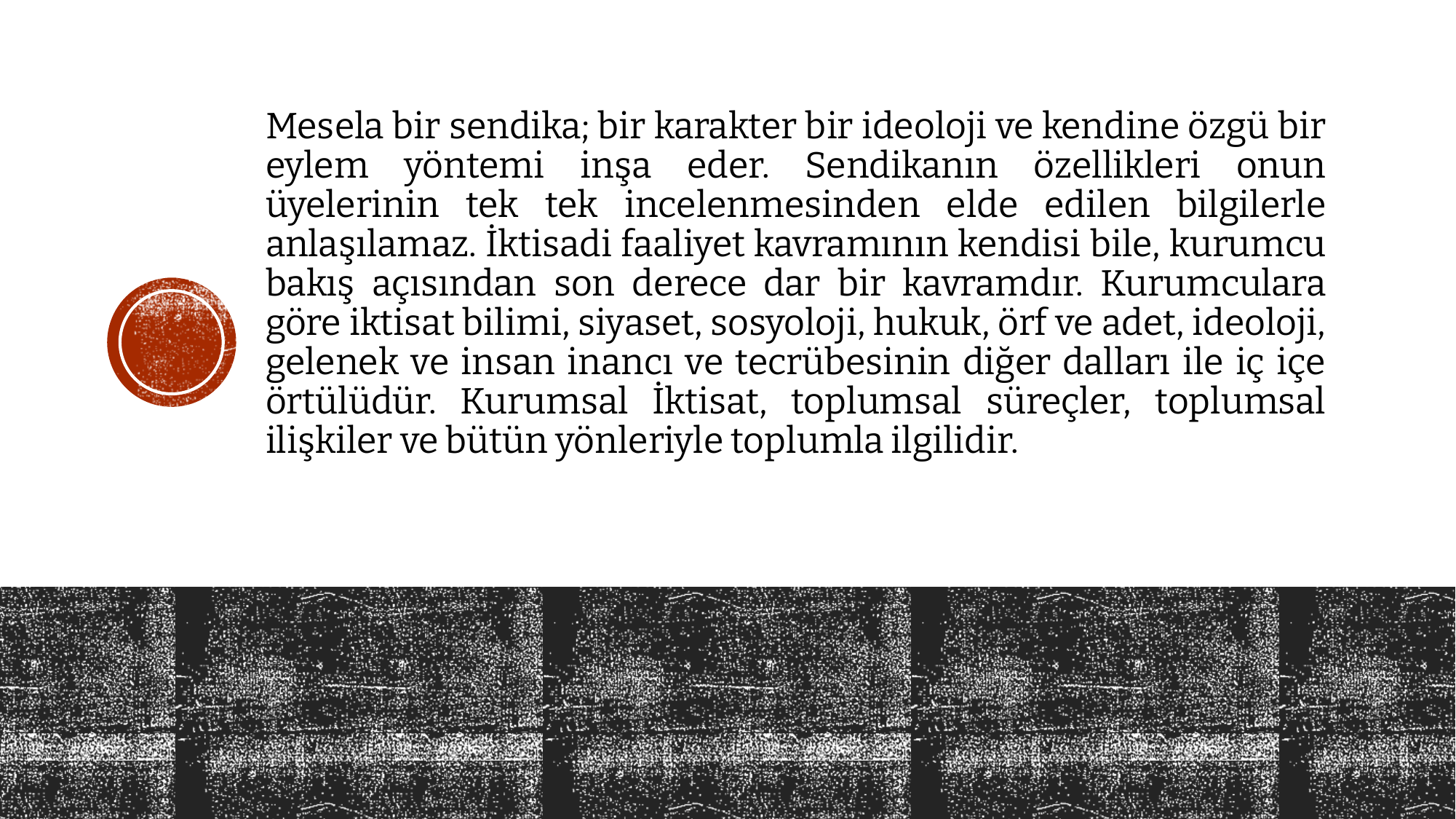

Mesela bir sendika; bir karakter bir ideoloji ve kendine özgü bir eylem yöntemi inşa eder. Sendikanın özellikleri onun üyelerinin tek tek incelenmesinden elde edilen bilgilerle anlaşılamaz. İktisadi faaliyet kavramının kendisi bile, kurumcu bakış açısından son derece dar bir kavramdır. Kurumculara göre iktisat bilimi, siyaset, sosyoloji, hukuk, örf ve adet, ideoloji, gelenek ve insan inancı ve tecrübesinin diğer dalları ile iç içe örtülüdür. Kurumsal İktisat, toplumsal süreçler, toplumsal ilişkiler ve bütün yönleriyle toplumla ilgilidir.